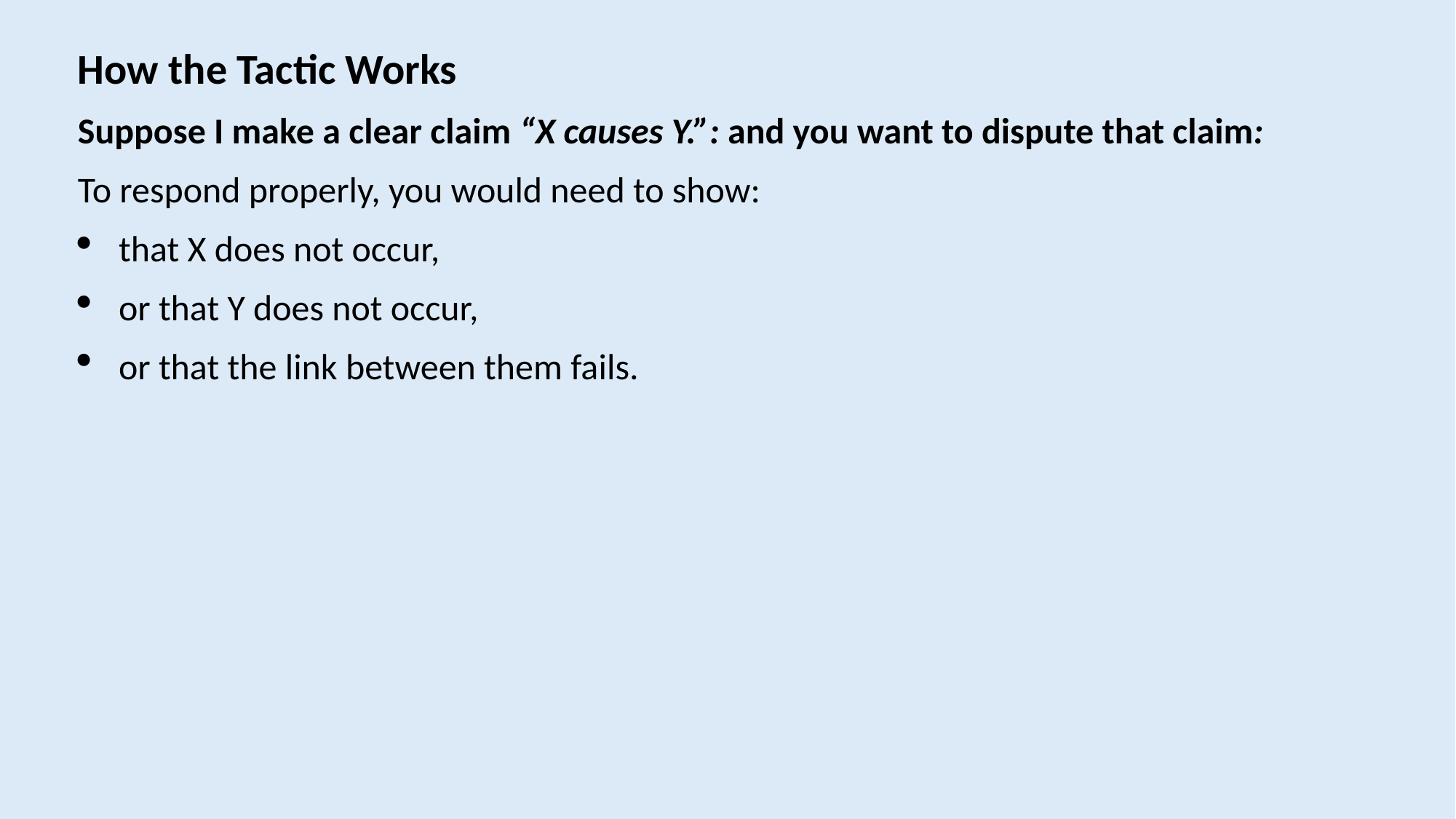

How the Tactic Works
Suppose I make a clear claim “X causes Y.”: and you want to dispute that claim:
To respond properly, you would need to show:
that X does not occur,
or that Y does not occur,
or that the link between them fails.